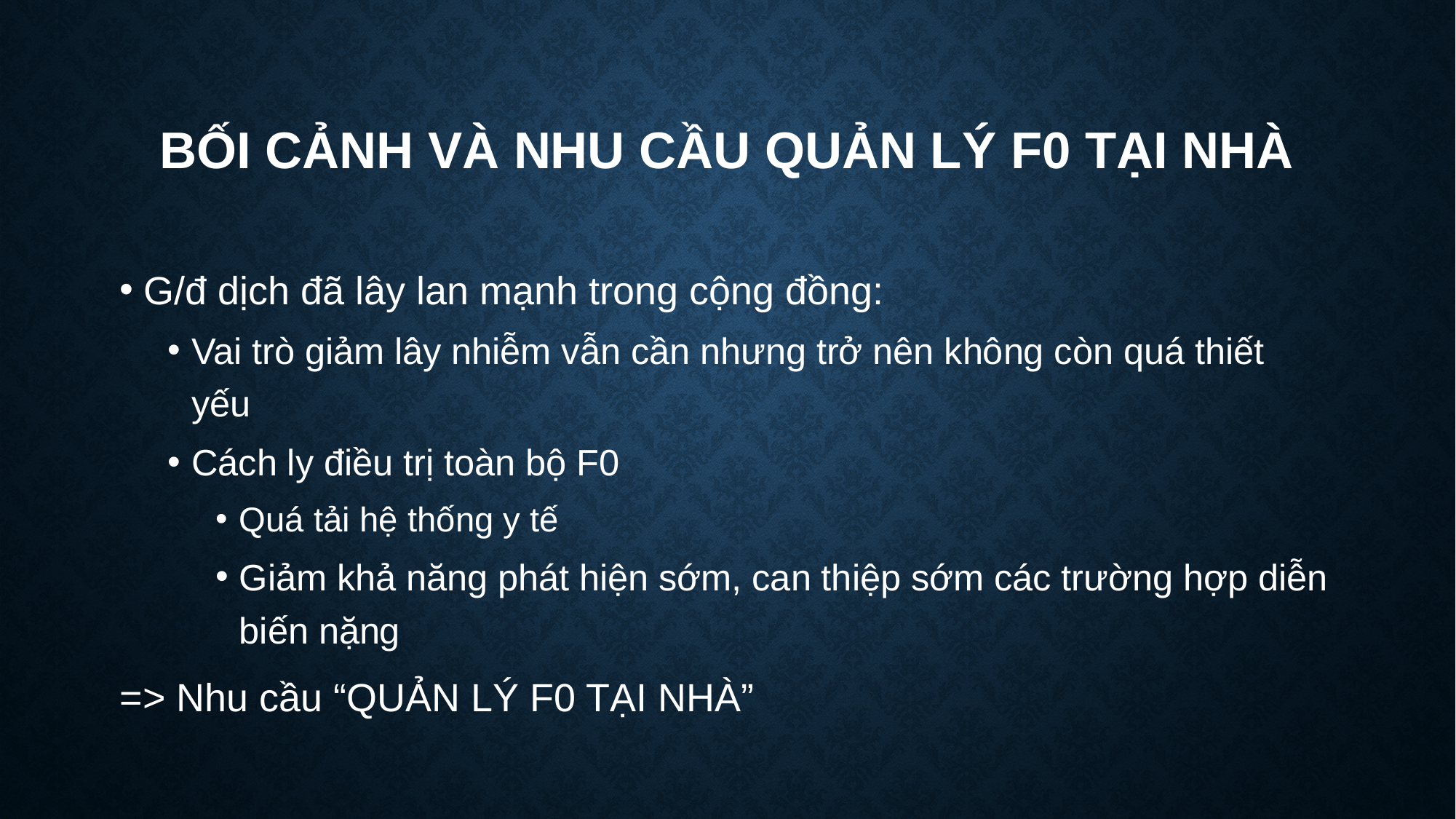

# BỐI CẢNH VÀ NHU CẦU quản lý f0 tại nhà
G/đ dịch đã lây lan mạnh trong cộng đồng:
Vai trò giảm lây nhiễm vẫn cần nhưng trở nên không còn quá thiết yếu
Cách ly điều trị toàn bộ F0
Quá tải hệ thống y tế
Giảm khả năng phát hiện sớm, can thiệp sớm các trường hợp diễn biến nặng
=> Nhu cầu “QUẢN LÝ F0 TẠI NHÀ”